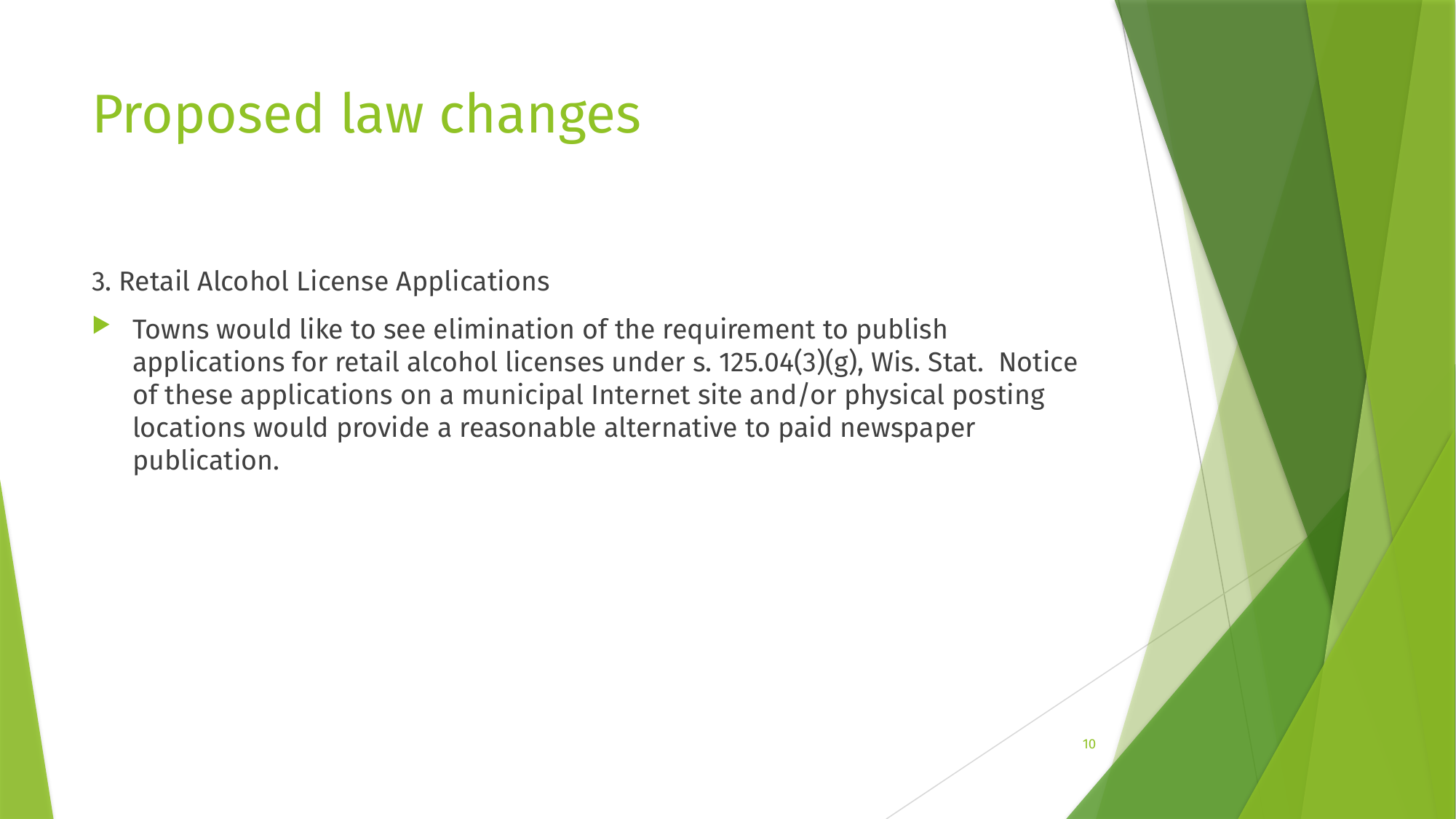

# Proposed law changes
3. Retail Alcohol License Applications
Towns would like to see elimination of the requirement to publish applications for retail alcohol licenses under s. 125.04(3)(g), Wis. Stat.  Notice of these applications on a municipal Internet site and/or physical posting locations would provide a reasonable alternative to paid newspaper publication.
10